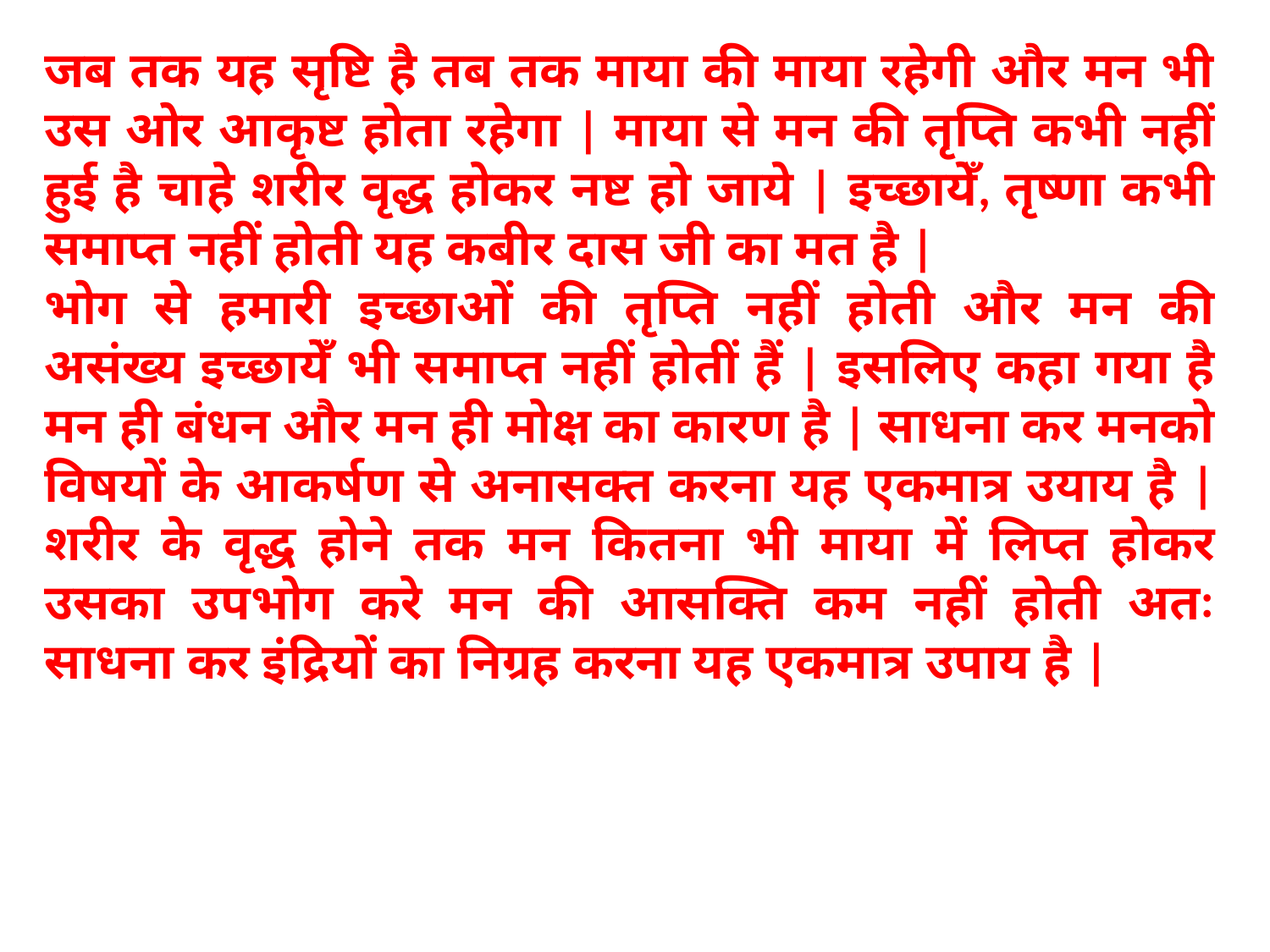

जब तक यह सृष्टि है तब तक माया की माया रहेगी और मन भी उस ओर आकृष्ट होता रहेगा | माया से मन की तृप्ति कभी नहीं हुई है चाहे शरीर वृद्ध होकर नष्ट हो जाये | इच्छायेँ, तृष्णा कभी समाप्त नहीं होती यह कबीर दास जी का मत है |
भोग से हमारी इच्छाओं की तृप्ति नहीं होती और मन की असंख्य इच्छायेँ भी समाप्त नहीं होतीं हैं | इसलिए कहा गया है मन ही बंधन और मन ही मोक्ष का कारण है | साधना कर मनको विषयों के आकर्षण से अनासक्त करना यह एकमात्र उयाय है | शरीर के वृद्ध होने तक मन कितना भी माया में लिप्त होकर उसका उपभोग करे मन की आसक्ति कम नहीं होती अतः साधना कर इंद्रियों का निग्रह करना यह एकमात्र उपाय है |